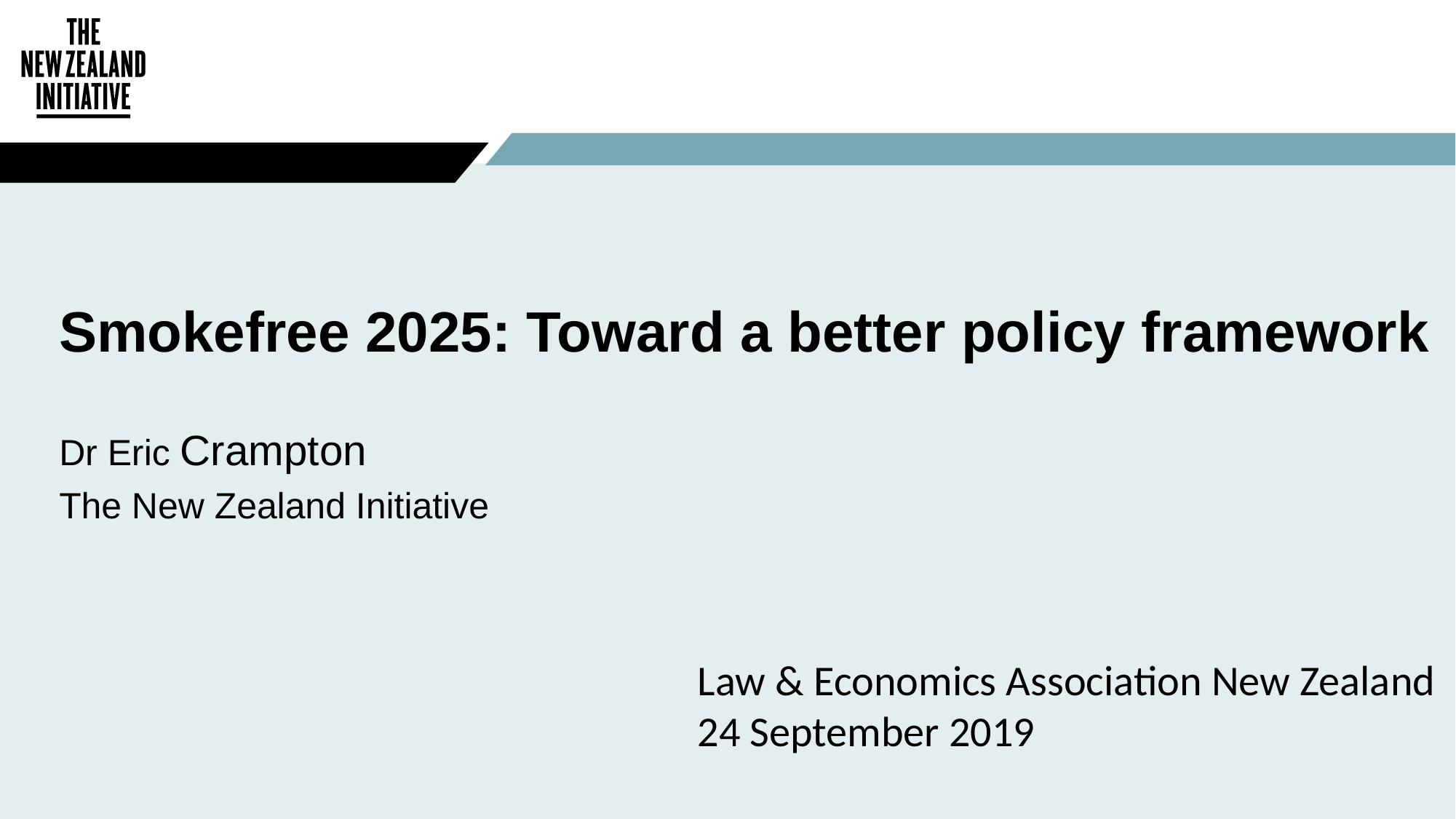

Smokefree 2025: Toward a better policy framework

Dr Eric Crampton
The New Zealand Initiative

Law & Economics Association New Zealand
24 September 2019